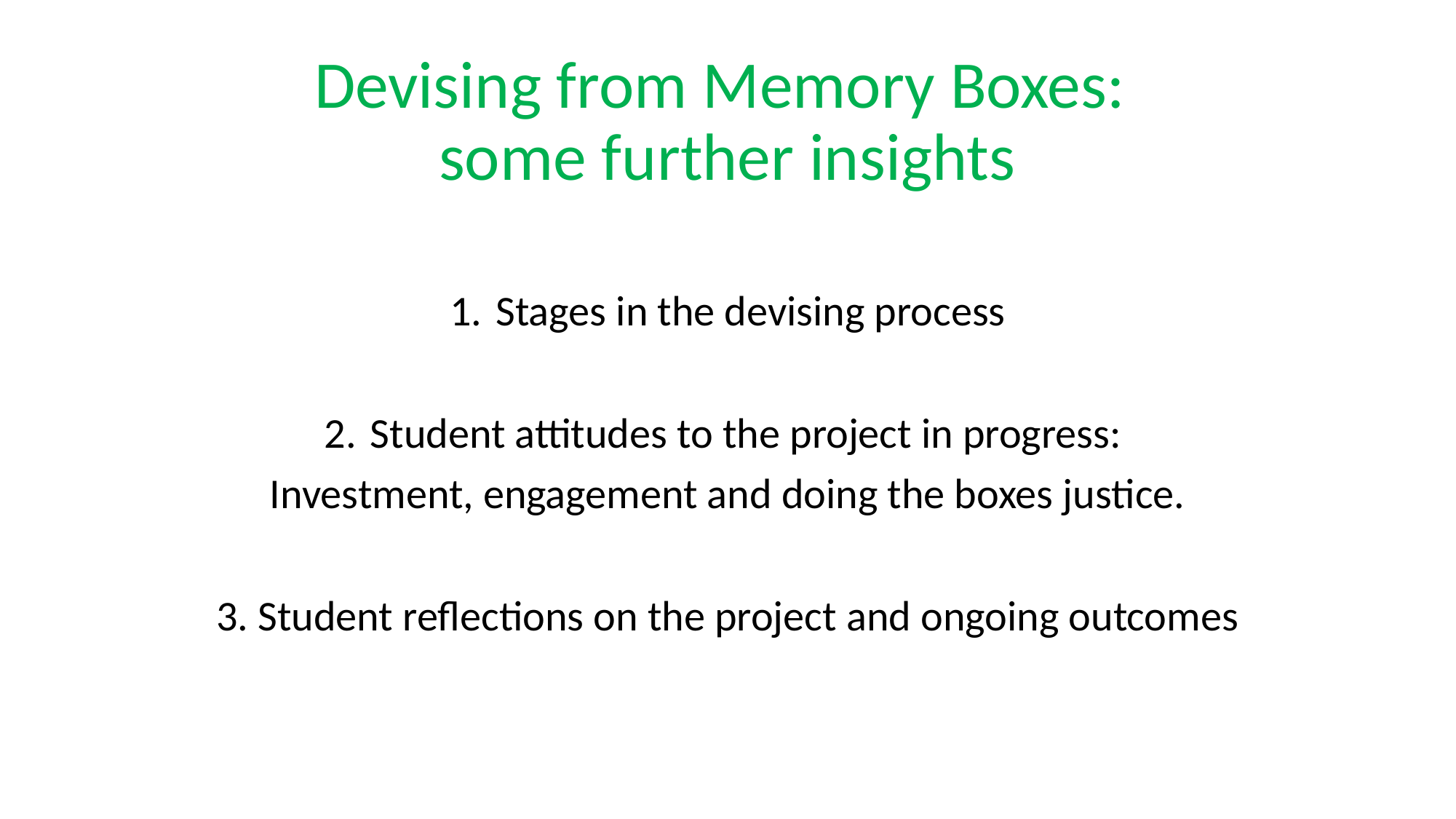

# Devising from Memory Boxes: some further insights

Stages in the devising process

Student attitudes to the project in progress:
Investment, engagement and doing the boxes justice.

3. Student reflections on the project and ongoing outcomes